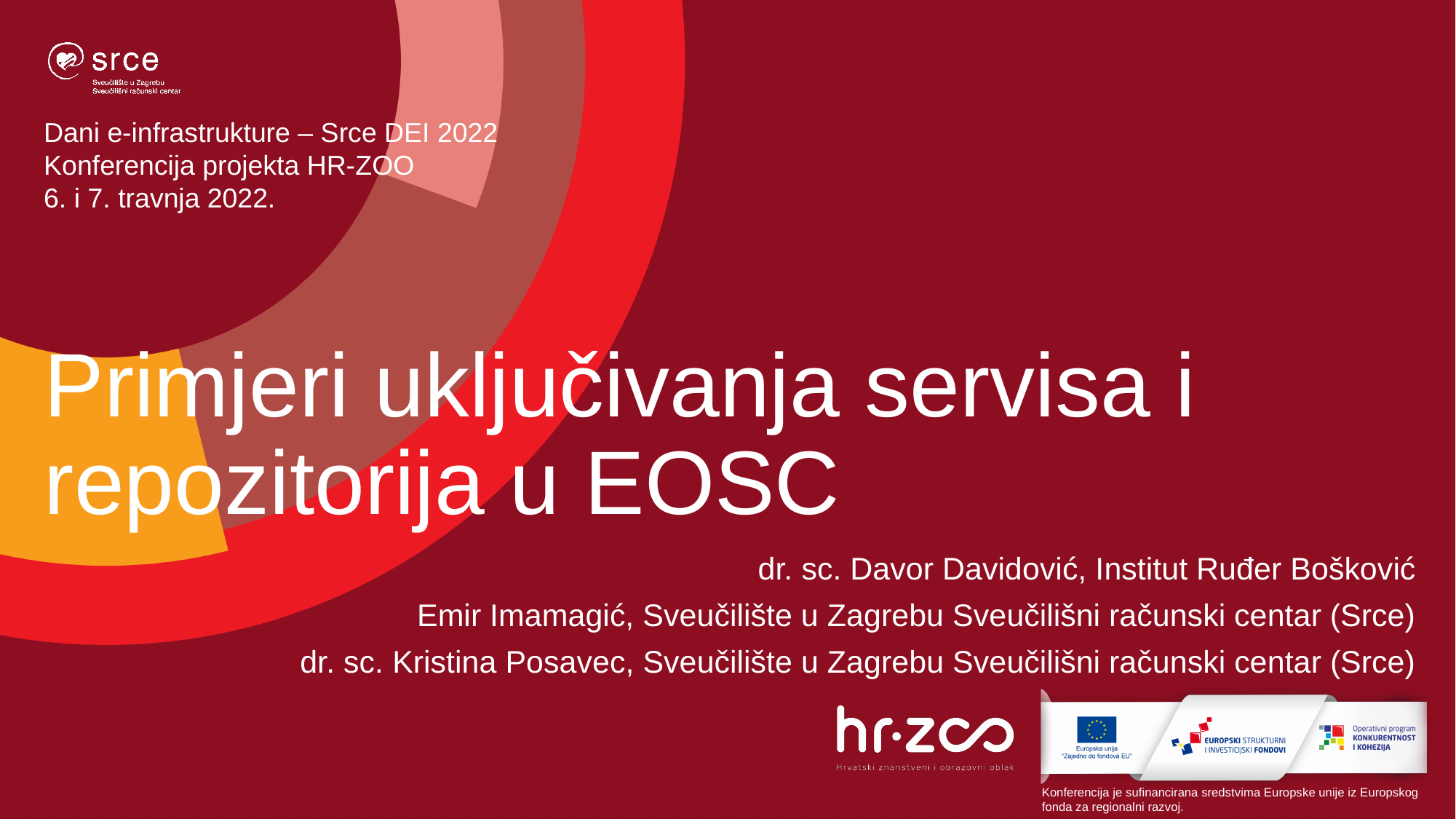

# Primjeri uključivanja servisa i repozitorija u EOSC
dr. sc. Davor Davidović, Institut Ruđer Bošković
Emir Imamagić, Sveučilište u Zagrebu Sveučilišni računski centar (Srce)
dr. sc. Kristina Posavec, Sveučilište u Zagrebu Sveučilišni računski centar (Srce)